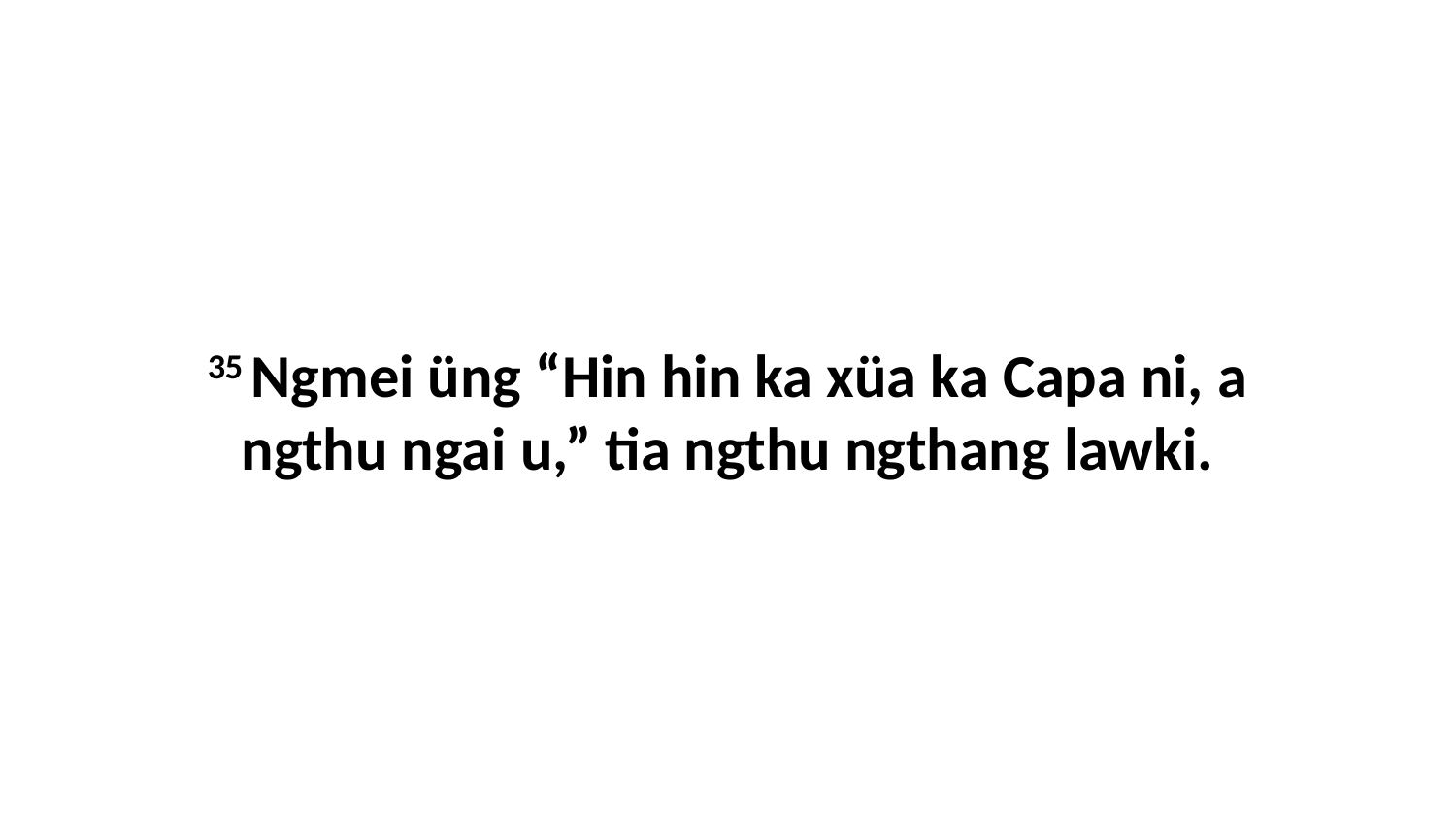

35 Ngmei üng “Hin hin ka xüa ka Capa ni, a ngthu ngai u,” tia ngthu ngthang lawki.